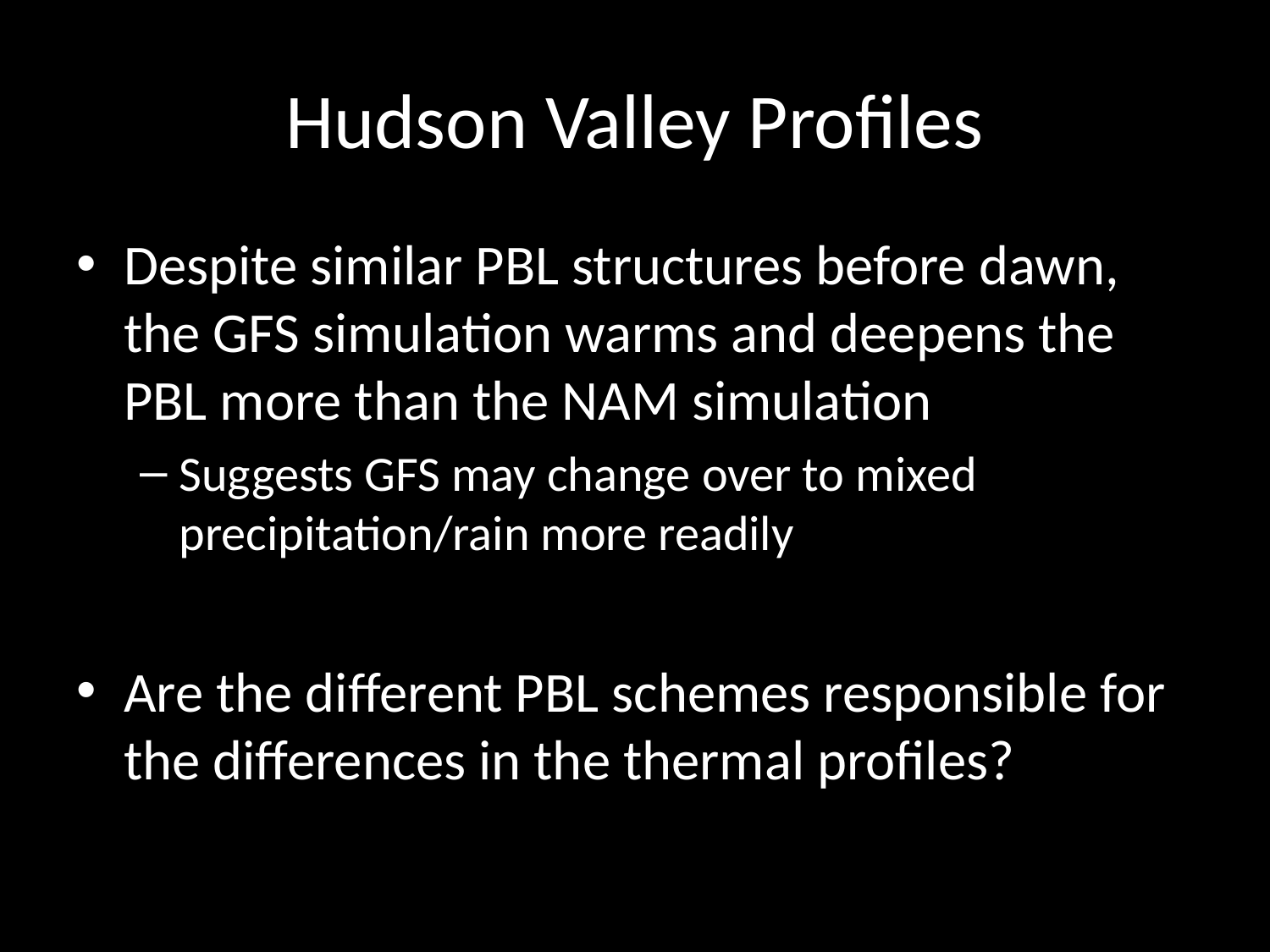

# Hudson Valley Profiles
Despite similar PBL structures before dawn, the GFS simulation warms and deepens the PBL more than the NAM simulation
Suggests GFS may change over to mixed precipitation/rain more readily

Are the different PBL schemes responsible for the differences in the thermal profiles?